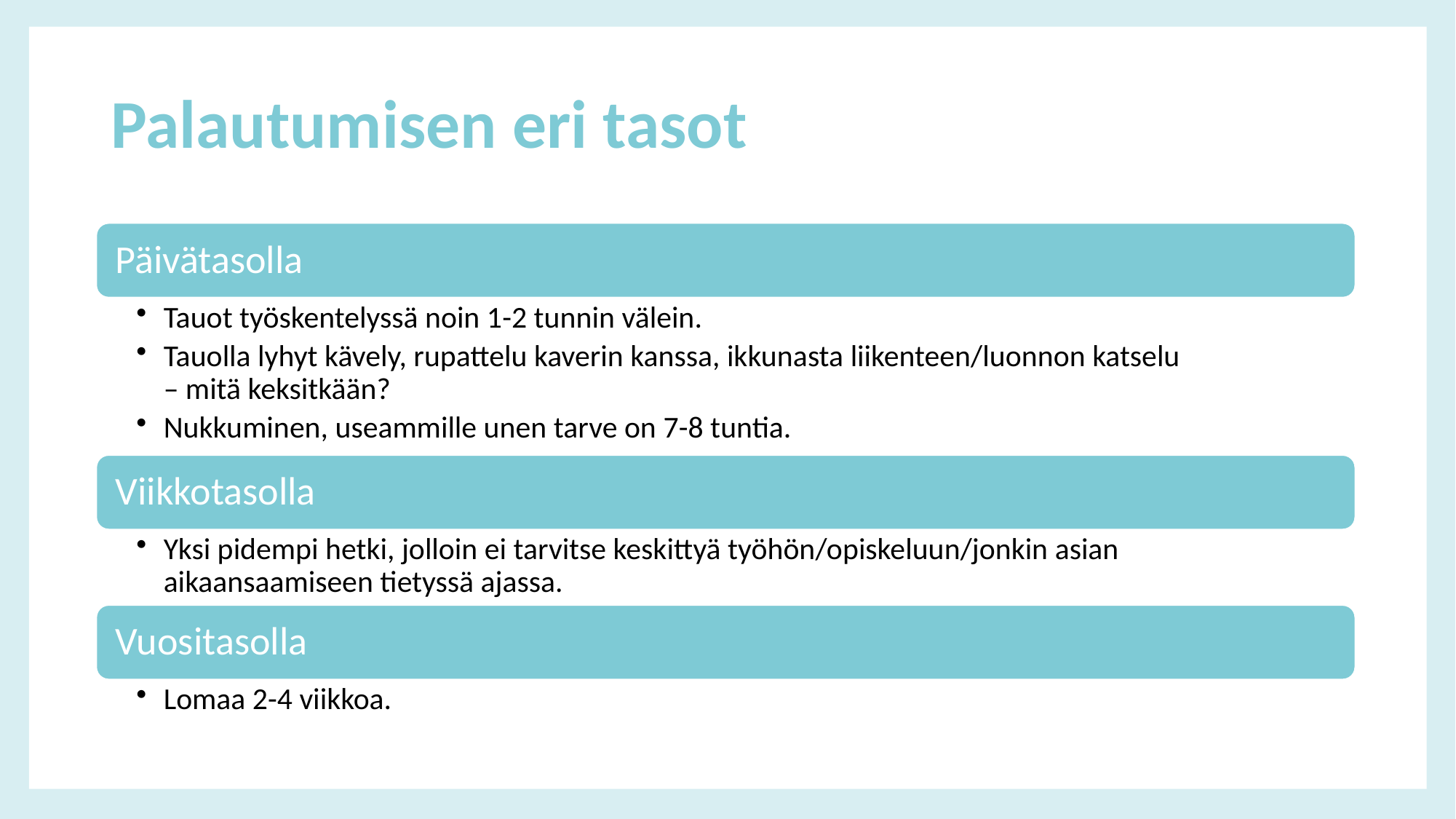

# Palautumisen eri tasot
Päivätasolla
Tauot työskentelyssä noin 1-2 tunnin välein.
Tauolla lyhyt kävely, rupattelu kaverin kanssa, ikkunasta liikenteen/luonnon katselu
– mitä keksitkään?
Nukkuminen, useammille unen tarve on 7-8 tuntia.
Viikkotasolla
Yksi pidempi hetki, jolloin ei tarvitse keskittyä työhön/opiskeluun/jonkin asian aikaansaamiseen tietyssä ajassa.
Vuositasolla
Lomaa 2-4 viikkoa.